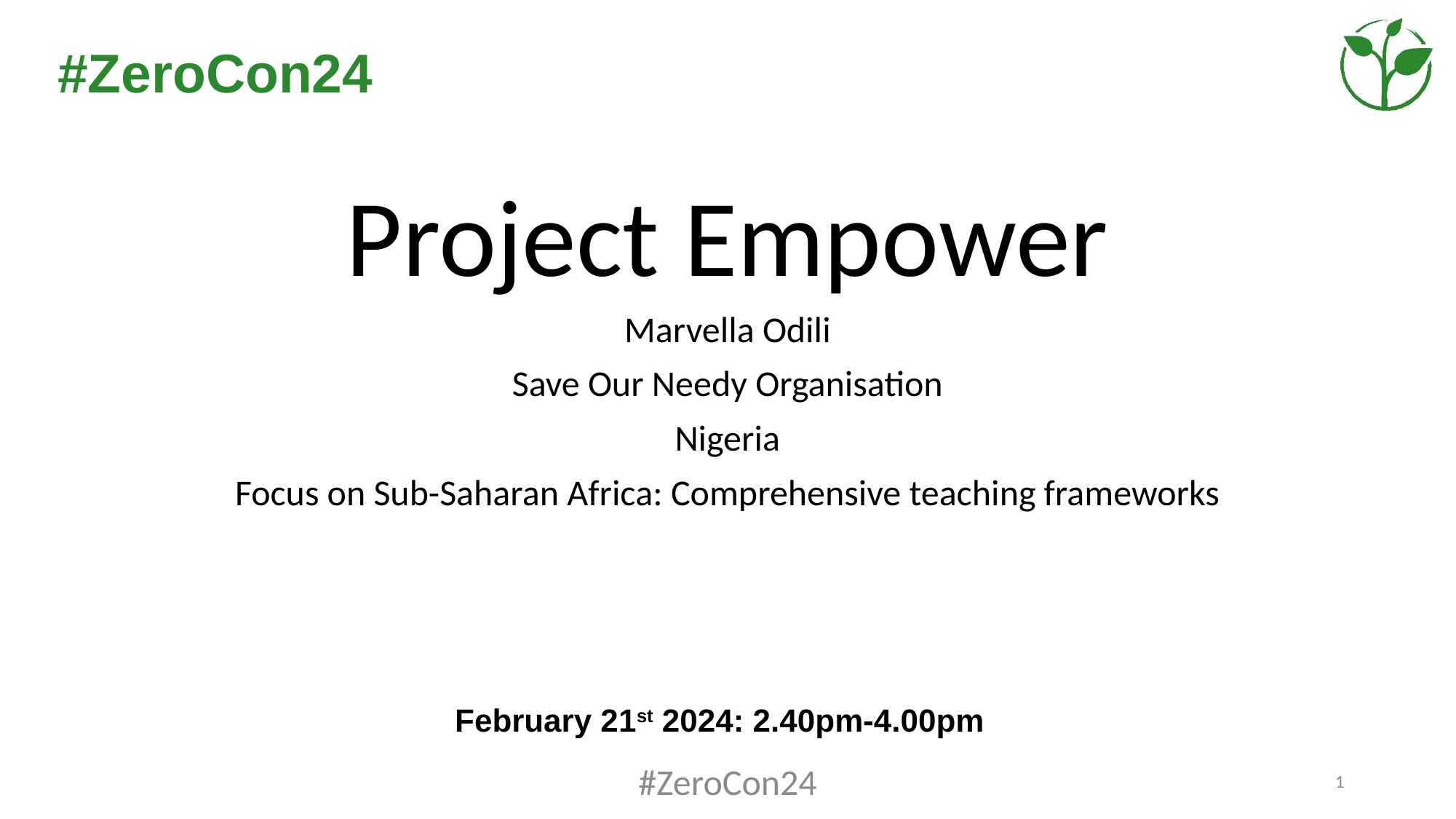

# Project Empower
Marvella Odili
Save Our Needy Organisation
Nigeria
Focus on Sub-Saharan Africa: Comprehensive teaching frameworks
February 21st 2024: 2.40pm-4.00pm
#ZeroCon24
1